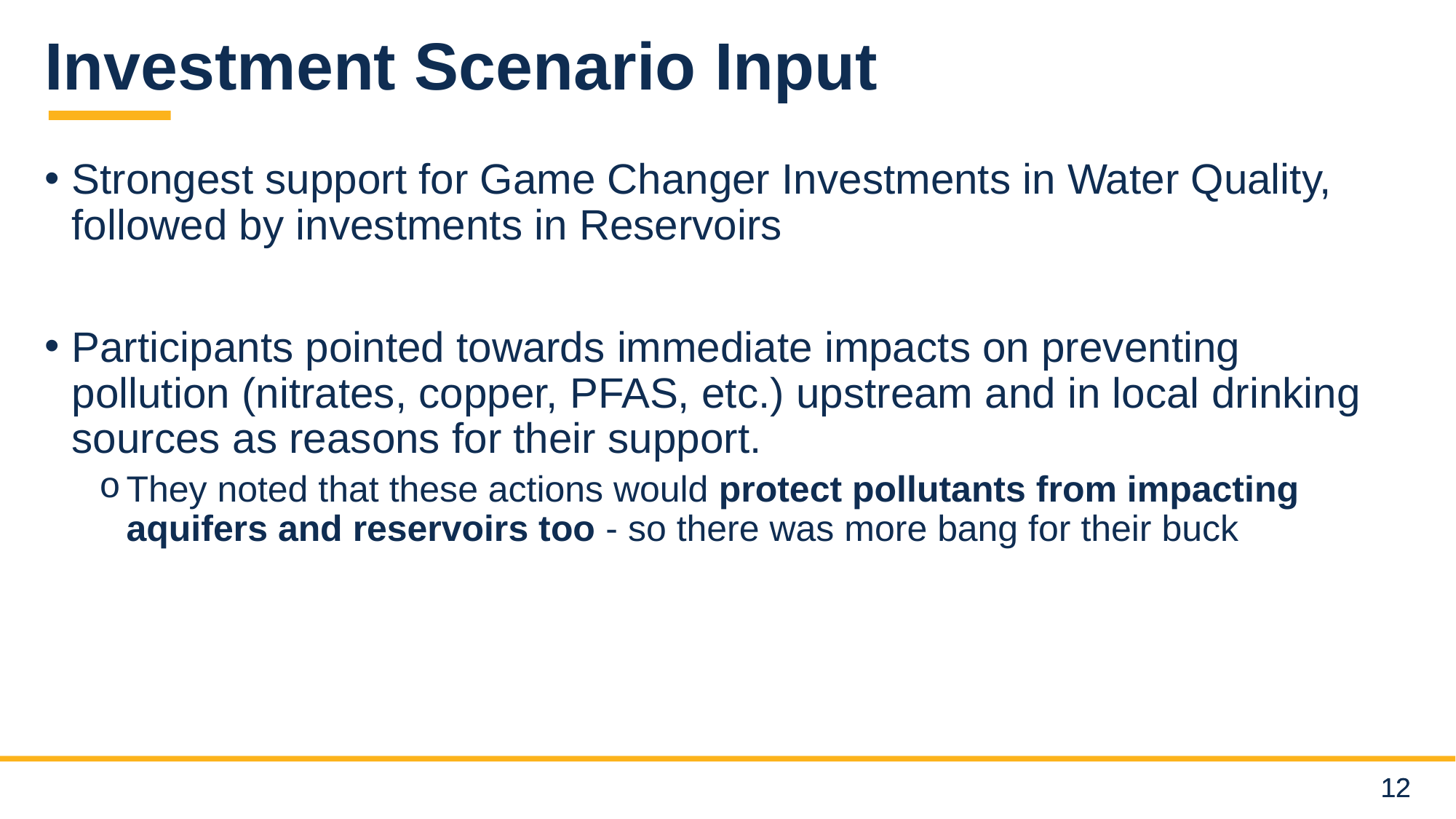

# Investment Scenario Input
Strongest support for Game Changer Investments in Water Quality, followed by investments in Reservoirs

Participants pointed towards immediate impacts on preventing pollution (nitrates, copper, PFAS, etc.) upstream and in local drinking sources as reasons for their support.
They noted that these actions would protect pollutants from impacting aquifers and reservoirs too - so there was more bang for their buck